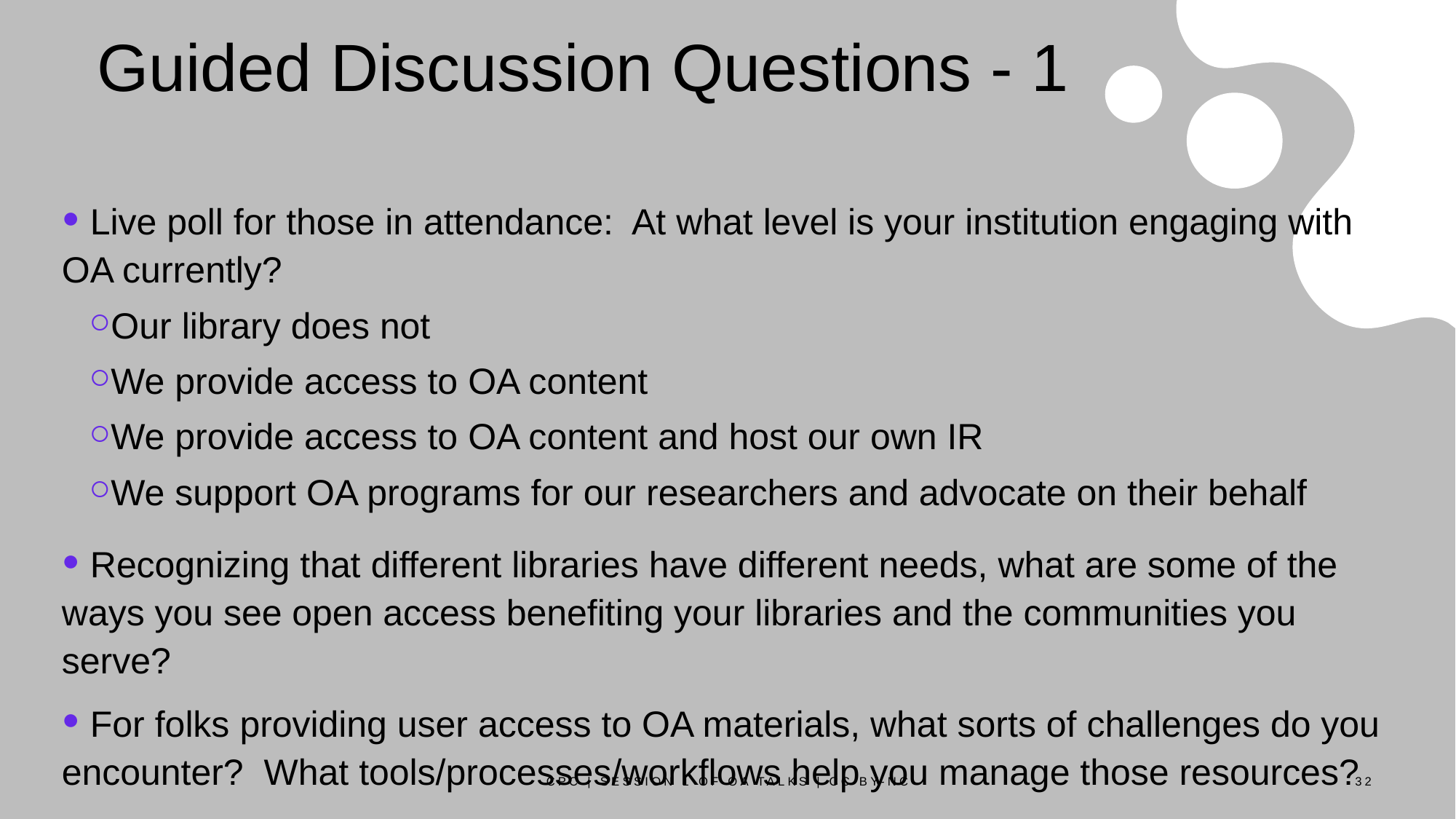

# Guided Discussion Questions - 1
 Live poll for those in attendance:  At what level is your institution engaging with OA currently?
Our library does not
We provide access to OA content
We provide access to OA content and host our own IR
We support OA programs for our researchers and advocate on their behalf
 Recognizing that different libraries have different needs, what are some of the ways you see open access benefiting your libraries and the communities you serve?
 For folks providing user access to OA materials, what sorts of challenges do you encounter?  What tools/processes/workflows help you manage those resources?

CPC | Session 1 of OA Talks | CC BY-NC
32